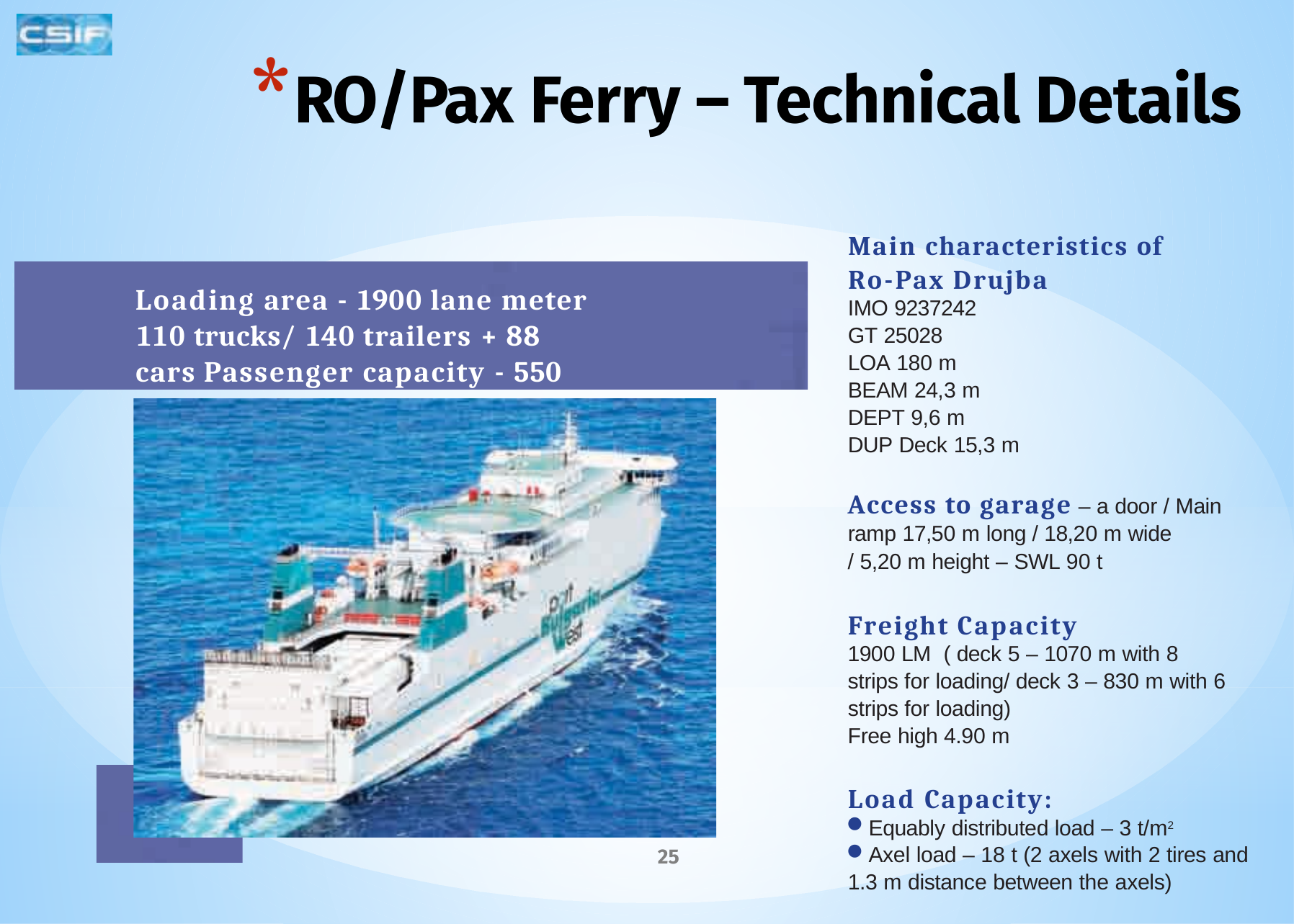

RO/Pax Ferry – Technical Details
Main characteristics of Ro-Pax Drujba
IMO 9237242
GT 25028
LOA 180 m
BEAM 24,3 m
DEPT 9,6 m
DUP Deck 15,3 m

Access to garage – a door / Main ramp 17,50 m long / 18,20 m wide
/ 5,20 m height – SWL 90 t

Freight Capacity
1900 LM  ( deck 5 – 1070 m with 8
strips for loading/ deck 3 – 830 m with 6 strips for loading)
Free high 4.90 m

Load Capacity:
Equably distributed load – 3 t/m2
Axel load – 18 t (2 axels with 2 tires and 1.3 m distance between the axels)

Loading area - 1900 lane meter 110 trucks/ 140 trailers + 88 cars Passenger capacity - 550

25